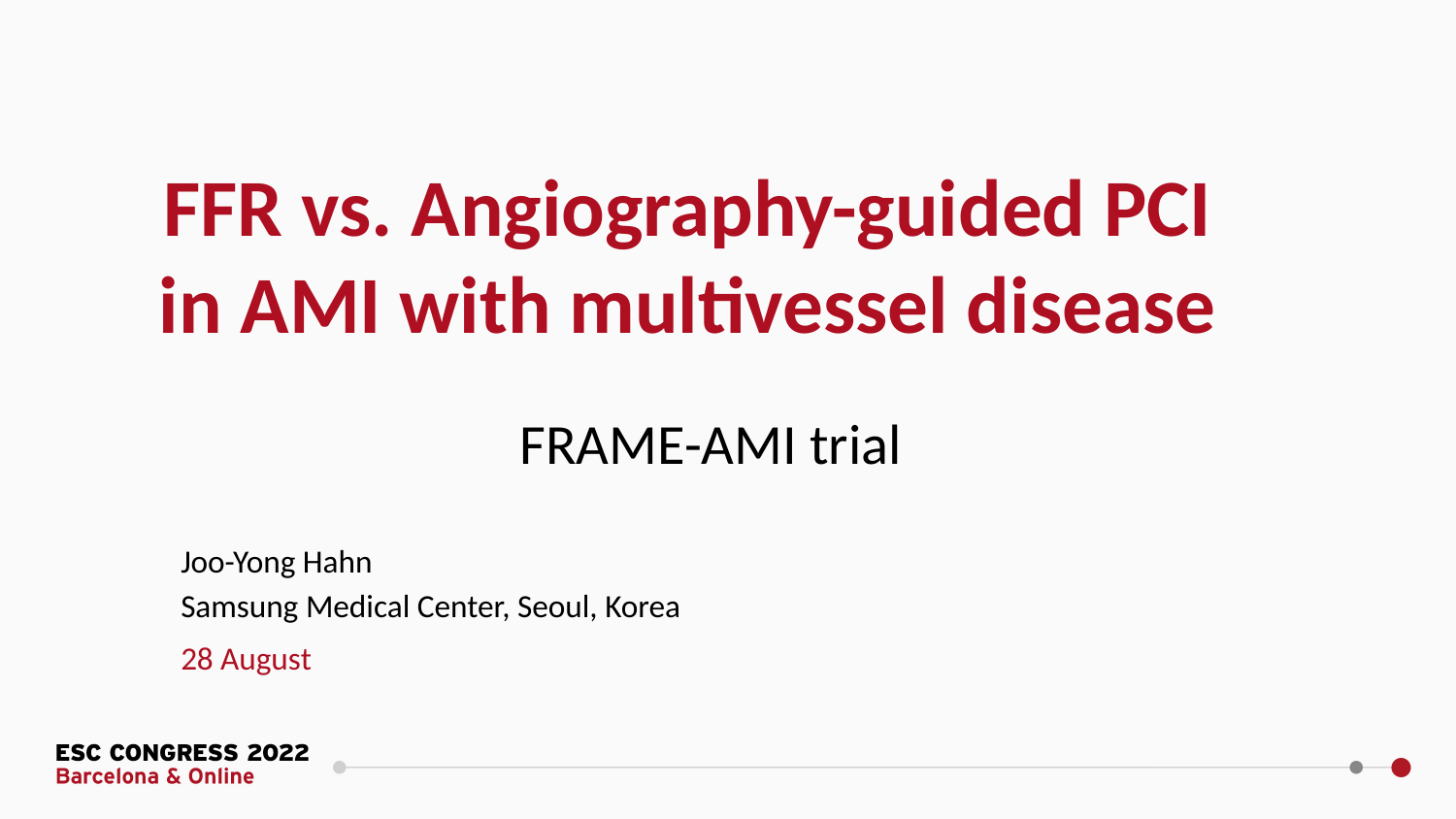

FFR vs. Angiography-guided PCI in AMI with multivessel disease
FRAME-AMI trial
Joo-Yong Hahn
Samsung Medical Center, Seoul, Korea

28 August